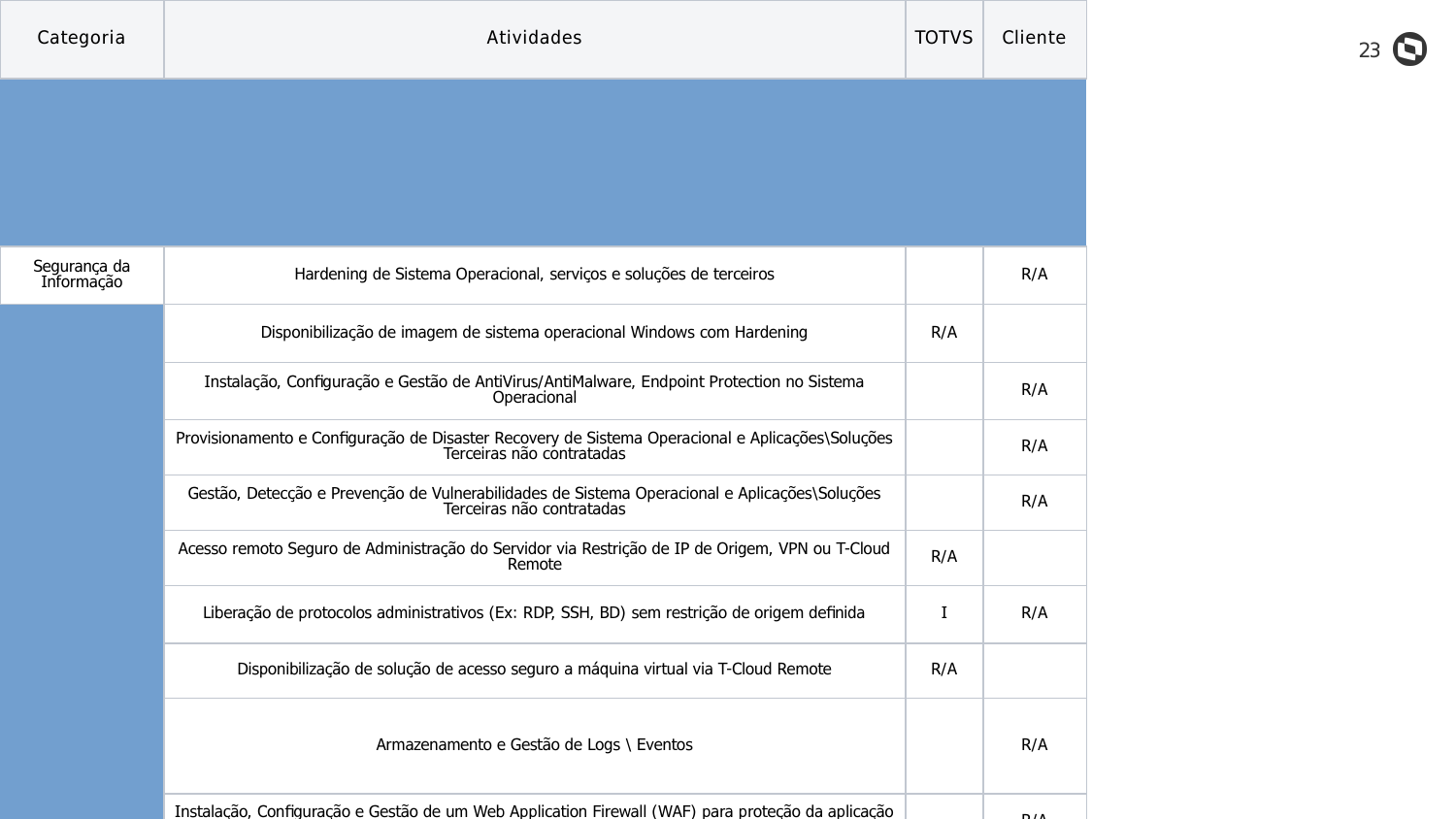

| Categoria | Atividades | TOTVS | Cliente |
| --- | --- | --- | --- |
|  |  |  |  |
|  |  |  |  |
|  |  |  |  |
| Segurança da Informação | Hardening de Sistema Operacional, serviços e soluções de terceiros |  | R/A |
|  | Disponibilização de imagem de sistema operacional Windows com Hardening | R/A |  |
|  | Instalação, Configuração e Gestão de AntiVirus/AntiMalware, Endpoint Protection no Sistema Operacional |  | R/A |
|  | Provisionamento e Configuração de Disaster Recovery de Sistema Operacional e Aplicações\Soluções Terceiras não contratadas |  | R/A |
|  | Gestão, Detecção e Prevenção de Vulnerabilidades de Sistema Operacional e Aplicações\Soluções Terceiras não contratadas |  | R/A |
|  | Acesso remoto Seguro de Administração do Servidor via Restrição de IP de Origem, VPN ou T-Cloud Remote | R/A |  |
|  | Liberação de protocolos administrativos (Ex: RDP, SSH, BD) sem restrição de origem definida | I | R/A |
|  | Disponibilização de solução de acesso seguro a máquina virtual via T-Cloud Remote | R/A |  |
|  | Armazenamento e Gestão de Logs \ Eventos |  | R/A |
|  | Instalação, Configuração e Gestão de um Web Application Firewall (WAF) para proteção da aplicação e demais metodologias de AppSec |  | R/A |
|  | Gestão de Acessos (Autenticação, Autorização e Auditoria) na VM e softwares instalados |  | R/A |
|  | Definição da Segurança de Rede: Controle de acesso à Internet (Outbound)- IPs, portas e protocolos; Segmentação das VMs em subnets; Controle de serviços expostos para a Internet (inbound) - IPs, portas e protocolos; |  | R/A |
|  | Criptografia em trânsito (HTTPS TLS IPSec) |  | R/A |
23